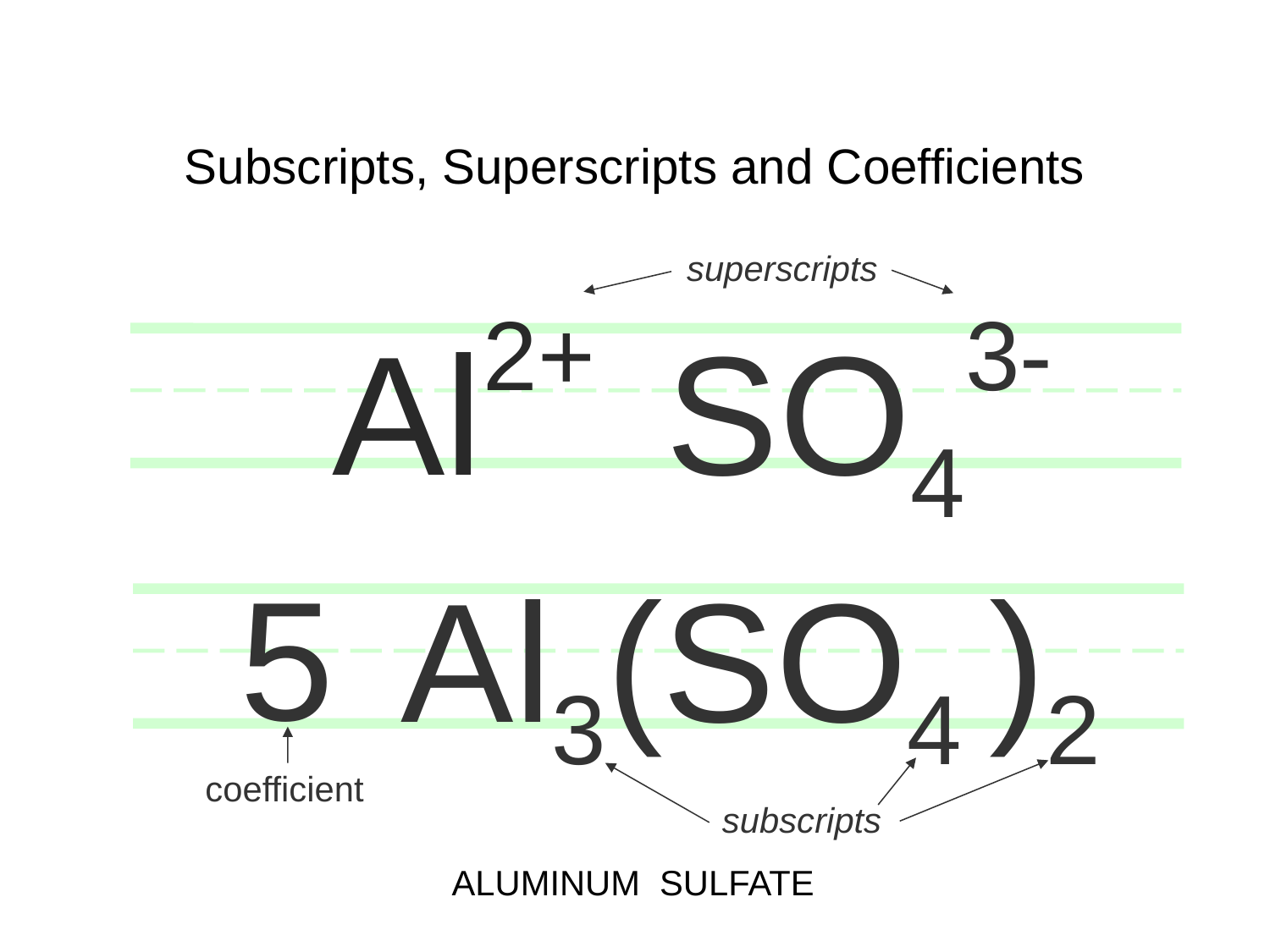

# Subscripts, Superscripts and Coefficients
superscripts

SO43-
 Al2+

5
     Al3(SO4 )2

coefficient
subscripts
ALUMINUM  SULFATE